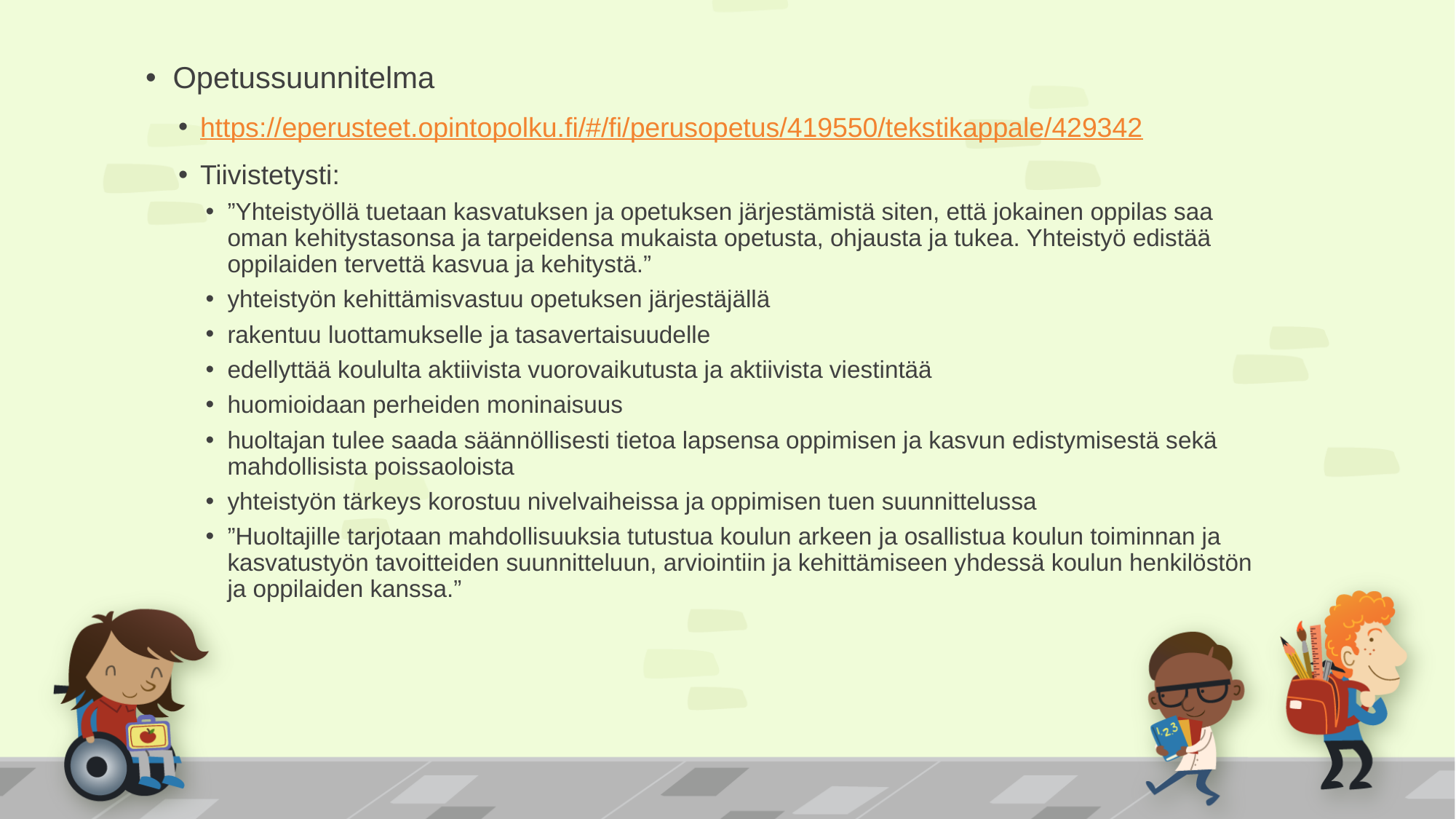

Opetussuunnitelma
https://eperusteet.opintopolku.fi/#/fi/perusopetus/419550/tekstikappale/429342
Tiivistetysti:
”Yhteistyöllä tuetaan kasvatuksen ja opetuksen järjestämistä siten, että jokainen oppilas saa oman kehitystasonsa ja tarpeidensa mukaista opetusta, ohjausta ja tukea. Yhteistyö edistää oppilaiden tervettä kasvua ja kehitystä.”
yhteistyön kehittämisvastuu opetuksen järjestäjällä
rakentuu luottamukselle ja tasavertaisuudelle
edellyttää koululta aktiivista vuorovaikutusta ja aktiivista viestintää
huomioidaan perheiden moninaisuus
huoltajan tulee saada säännöllisesti tietoa lapsensa oppimisen ja kasvun edistymisestä sekä mahdollisista poissaoloista
yhteistyön tärkeys korostuu nivelvaiheissa ja oppimisen tuen suunnittelussa
”Huoltajille tarjotaan mahdollisuuksia tutustua koulun arkeen ja osallistua koulun toiminnan ja kasvatustyön tavoitteiden suunnitteluun, arviointiin ja kehittämiseen yhdessä koulun henkilöstön ja oppilaiden kanssa.”